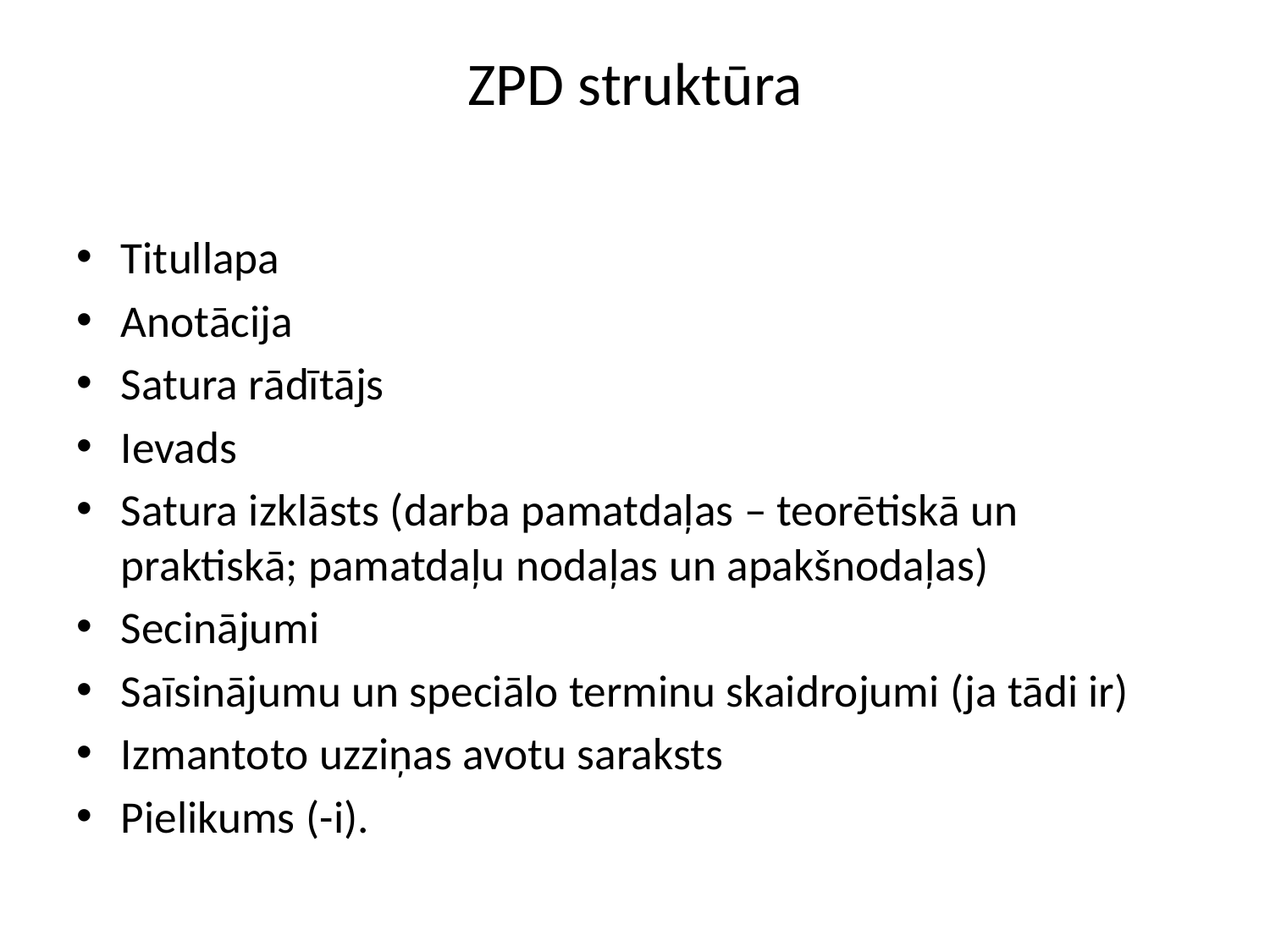

# ZPD struktūra
Titullapa
Anotācija
Satura rādītājs
Ievads
Satura izklāsts (darba pamatdaļas – teorētiskā un praktiskā; pamatdaļu nodaļas un apakšnodaļas)
Secinājumi
Saīsinājumu un speciālo terminu skaidrojumi (ja tādi ir)
Izmantoto uzziņas avotu saraksts
Pielikums (-i).